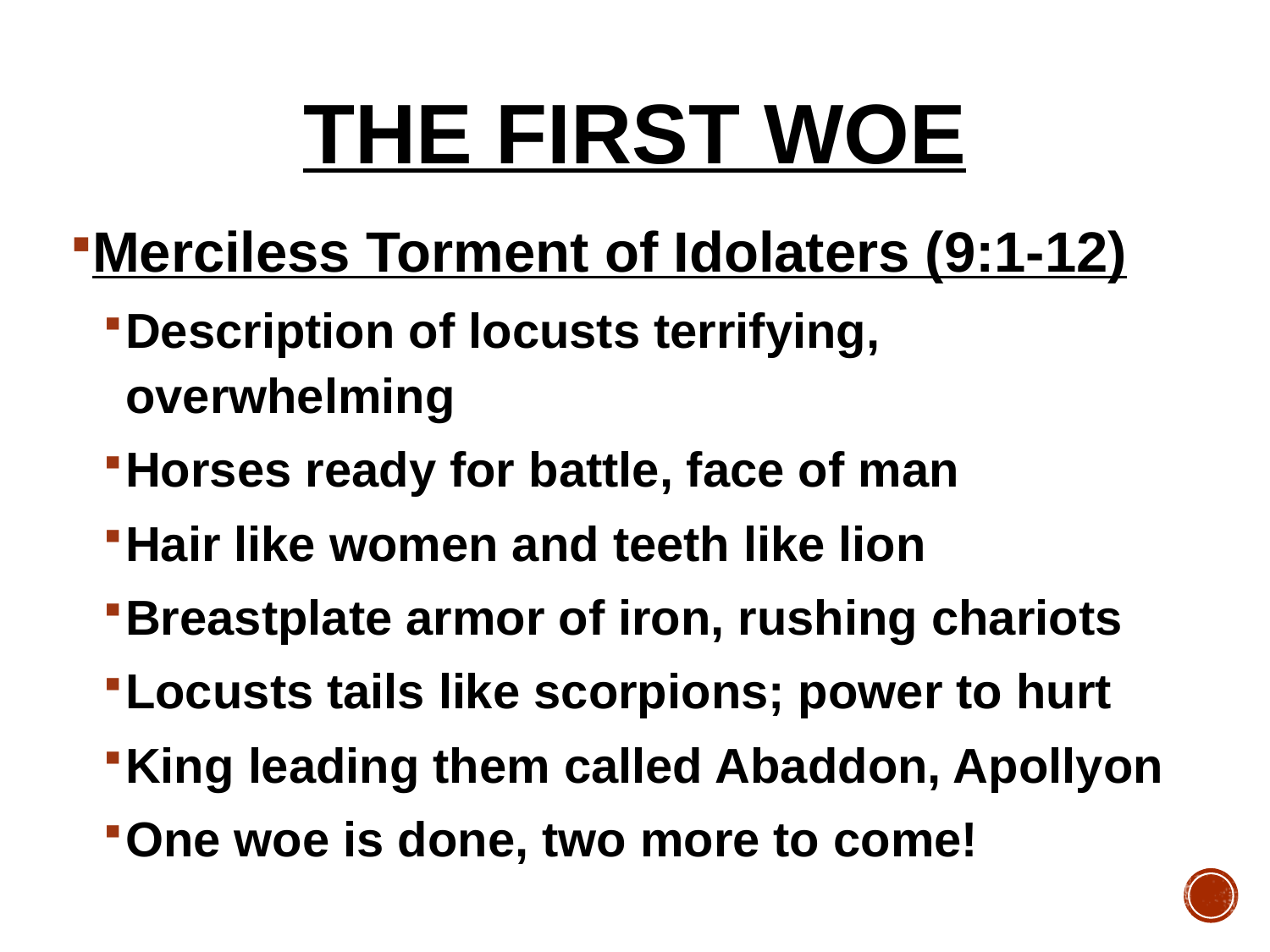

# The First Woe
Merciless Torment of Idolaters (9:1-12)
Description of locusts terrifying, overwhelming
Horses ready for battle, face of man
Hair like women and teeth like lion
Breastplate armor of iron, rushing chariots
Locusts tails like scorpions; power to hurt
King leading them called Abaddon, Apollyon
One woe is done, two more to come!